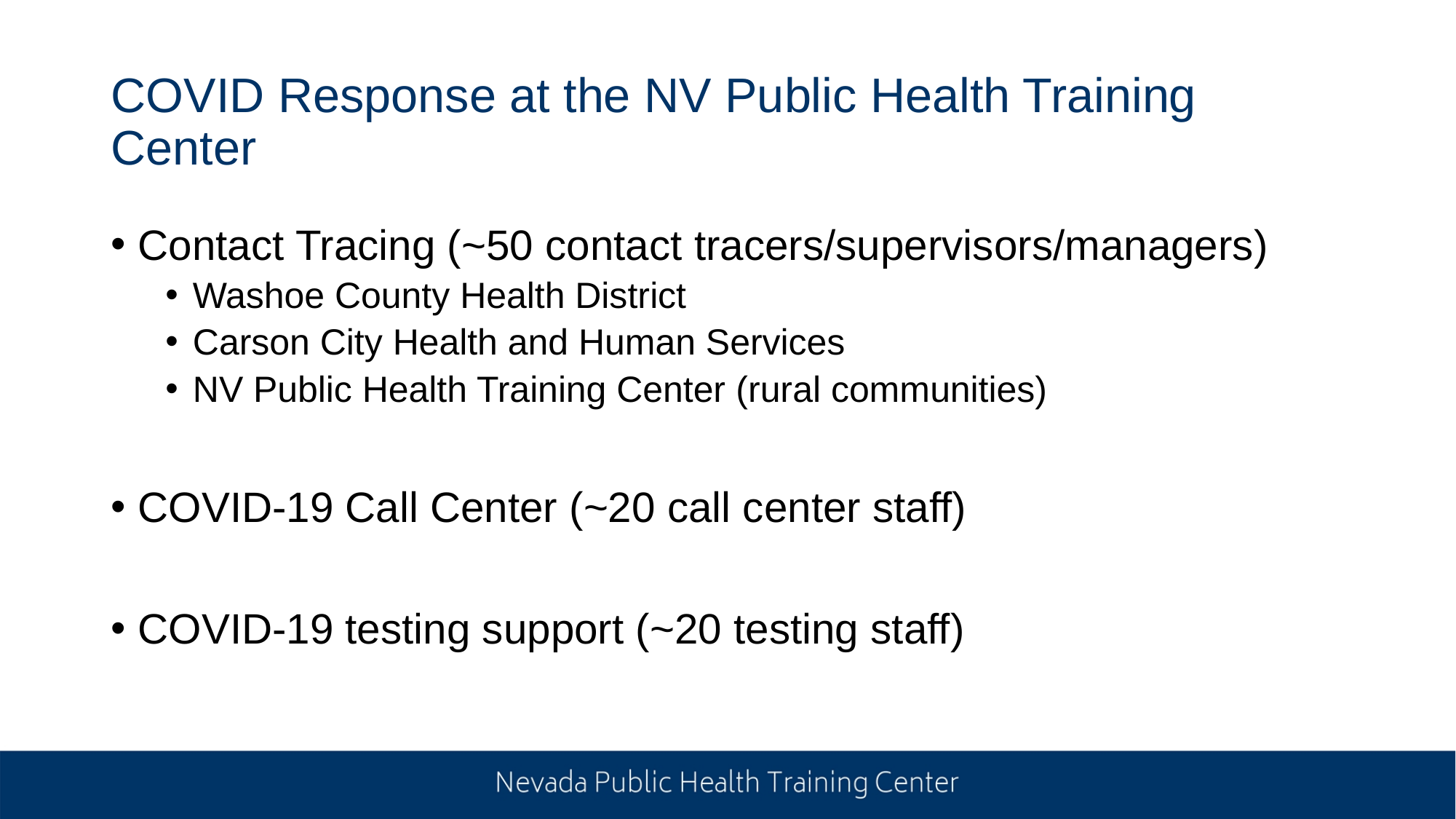

# COVID Response at the NV Public Health Training Center
Contact Tracing (~50 contact tracers/supervisors/managers)
Washoe County Health District
Carson City Health and Human Services
NV Public Health Training Center (rural communities)

COVID-19 Call Center (~20 call center staff)

COVID-19 testing support (~20 testing staff)